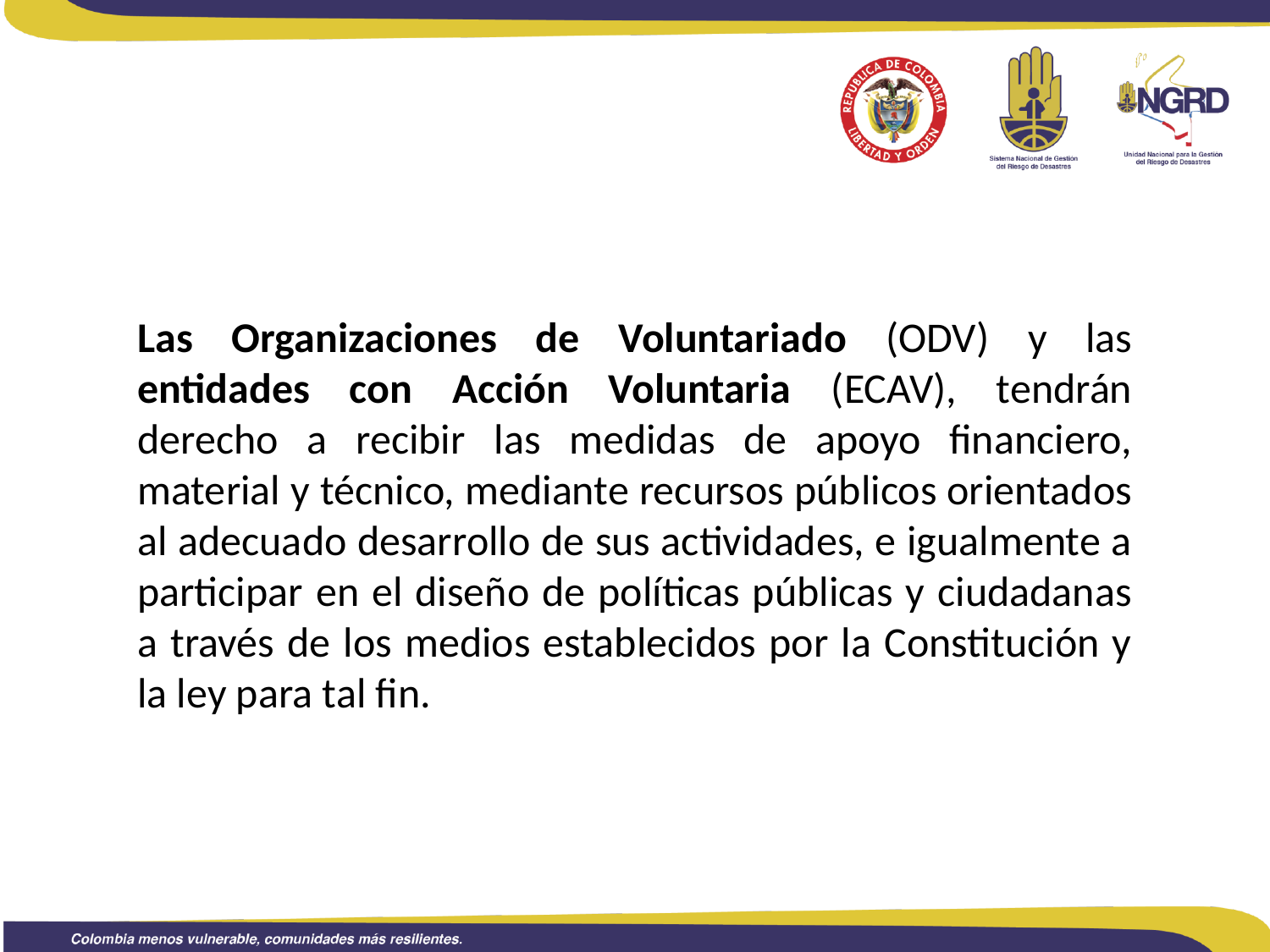

Las Organizaciones de Voluntariado (ODV) y las entidades con Acción Voluntaria (ECAV), tendrán derecho a recibir las medidas de apoyo financiero, material y técnico, mediante recursos públicos orientados al adecuado desarrollo de sus actividades, e igualmente a participar en el diseño de políticas públicas y ciudadanas a través de los medios establecidos por la Constitución y la ley para tal fin.